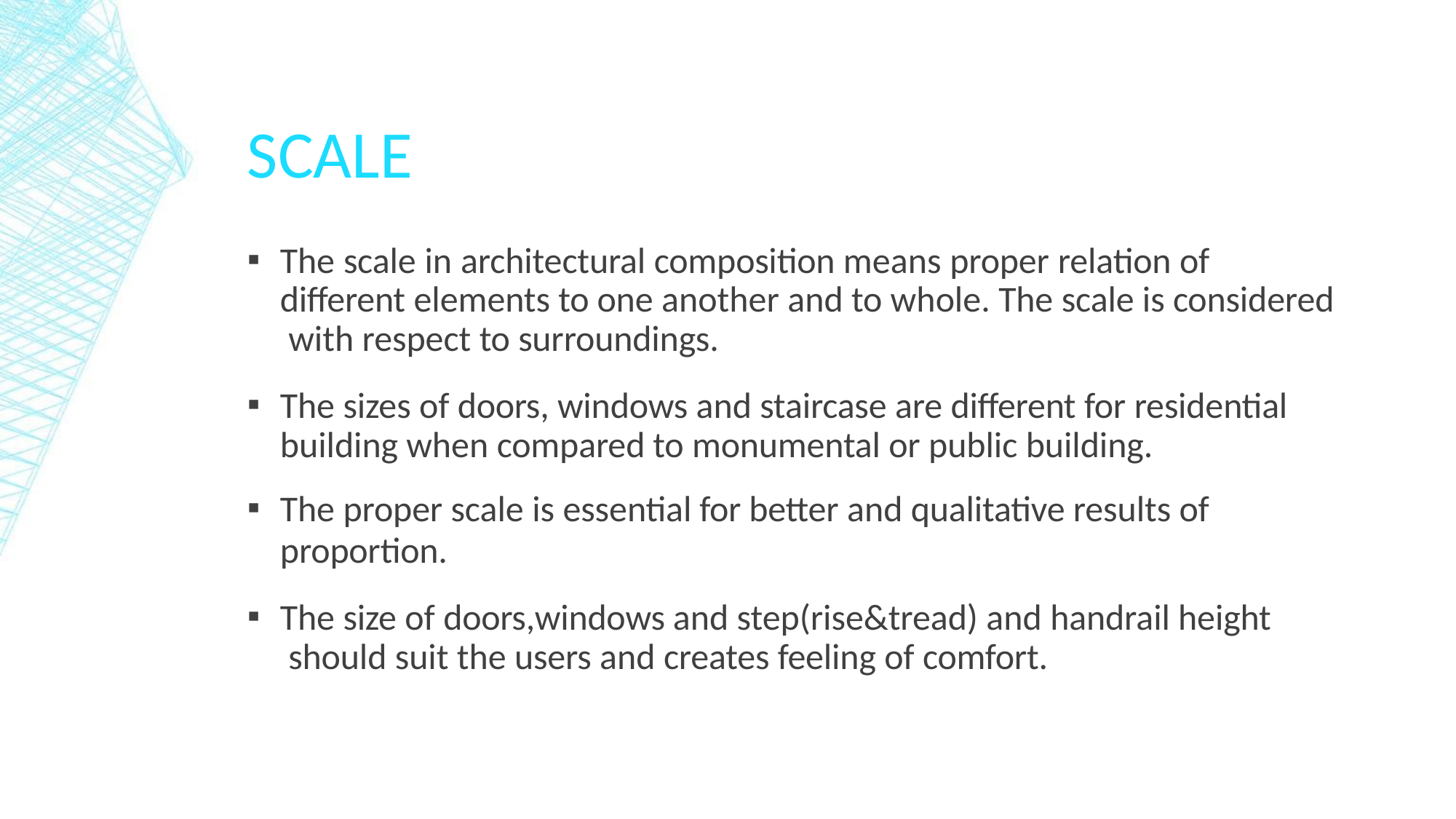

# SCALE
The scale in architectural composition means proper relation of  different elements to one another and to whole. The scale is considered  with respect to surroundings.
The sizes of doors, windows and staircase are different for residential  building when compared to monumental or public building.
The proper scale is essential for better and qualitative results of
proportion.
The size of doors,windows and step(rise&tread) and handrail height  should suit the users and creates feeling of comfort.